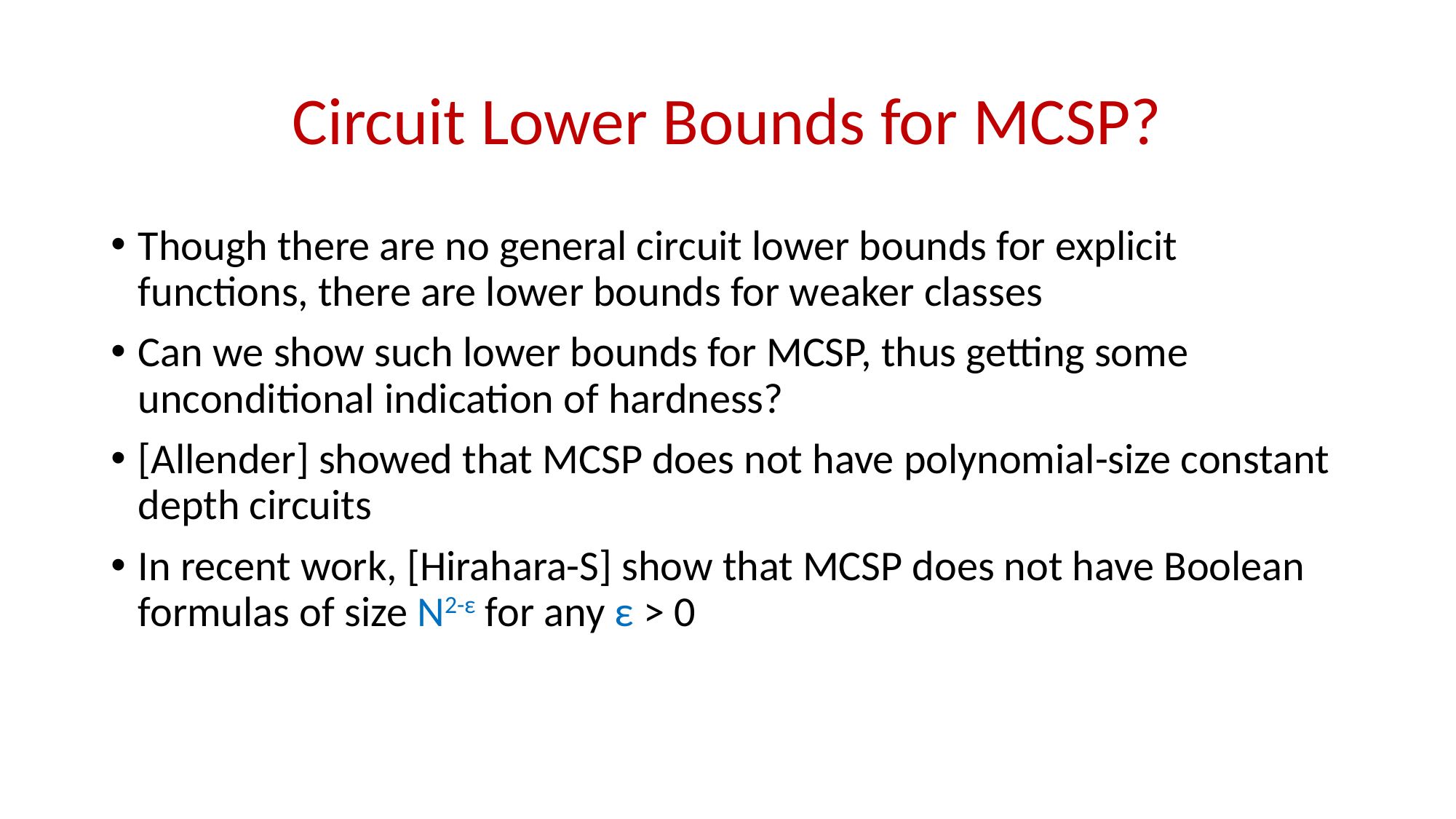

# Circuit Lower Bounds for MCSP?
Though there are no general circuit lower bounds for explicit functions, there are lower bounds for weaker classes
Can we show such lower bounds for MCSP, thus getting some unconditional indication of hardness?
[Allender] showed that MCSP does not have polynomial-size constant depth circuits
In recent work, [Hirahara-S] show that MCSP does not have Boolean formulas of size N2-ε for any ε > 0